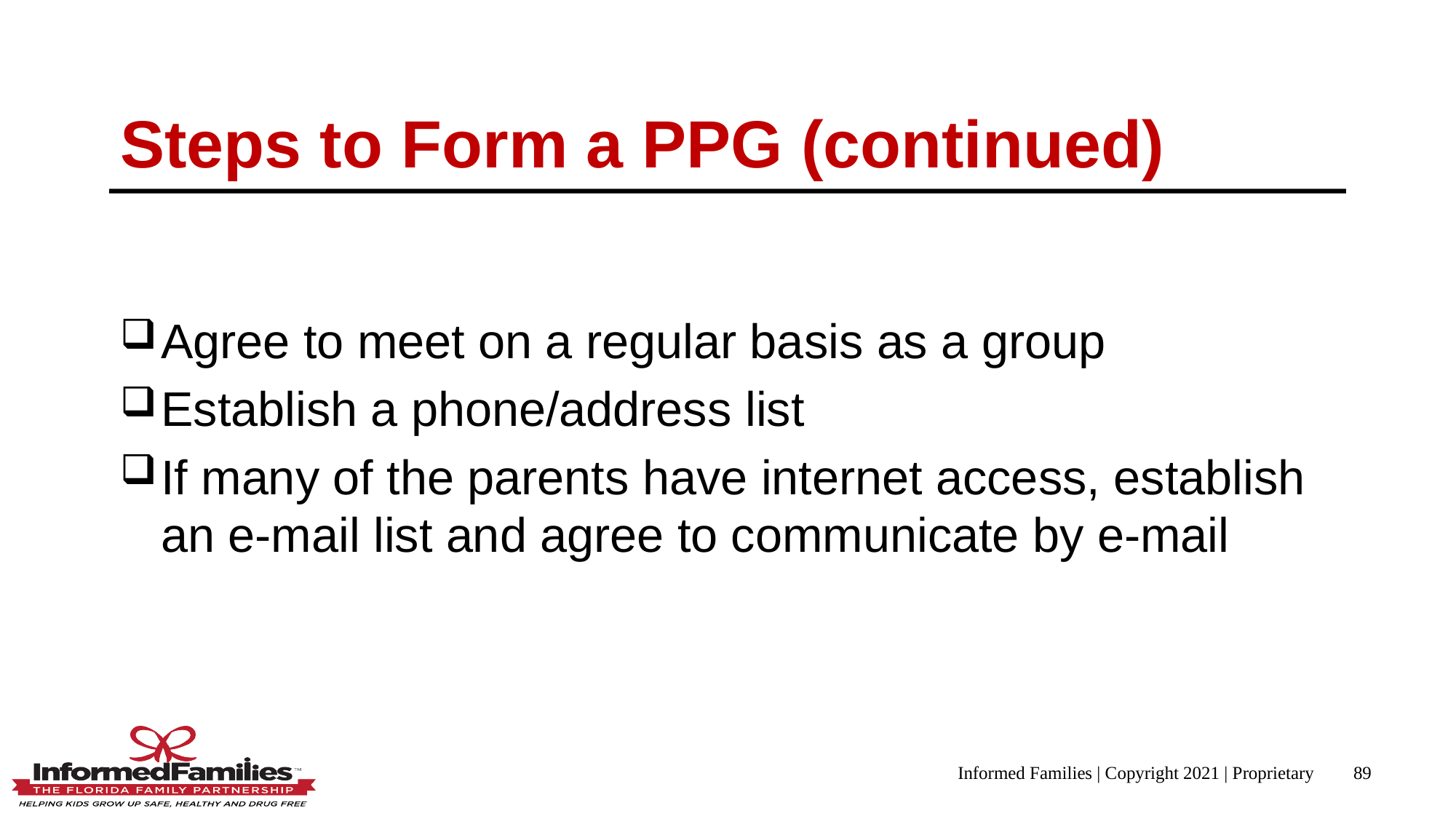

Steps to Form a PPG (continued)

Agree to meet on a regular basis as a group
Establish a phone/address list
If many of the parents have internet access, establish an e-mail list and agree to communicate by e-mail
Informed Families | Copyright 2021 | Proprietary
89